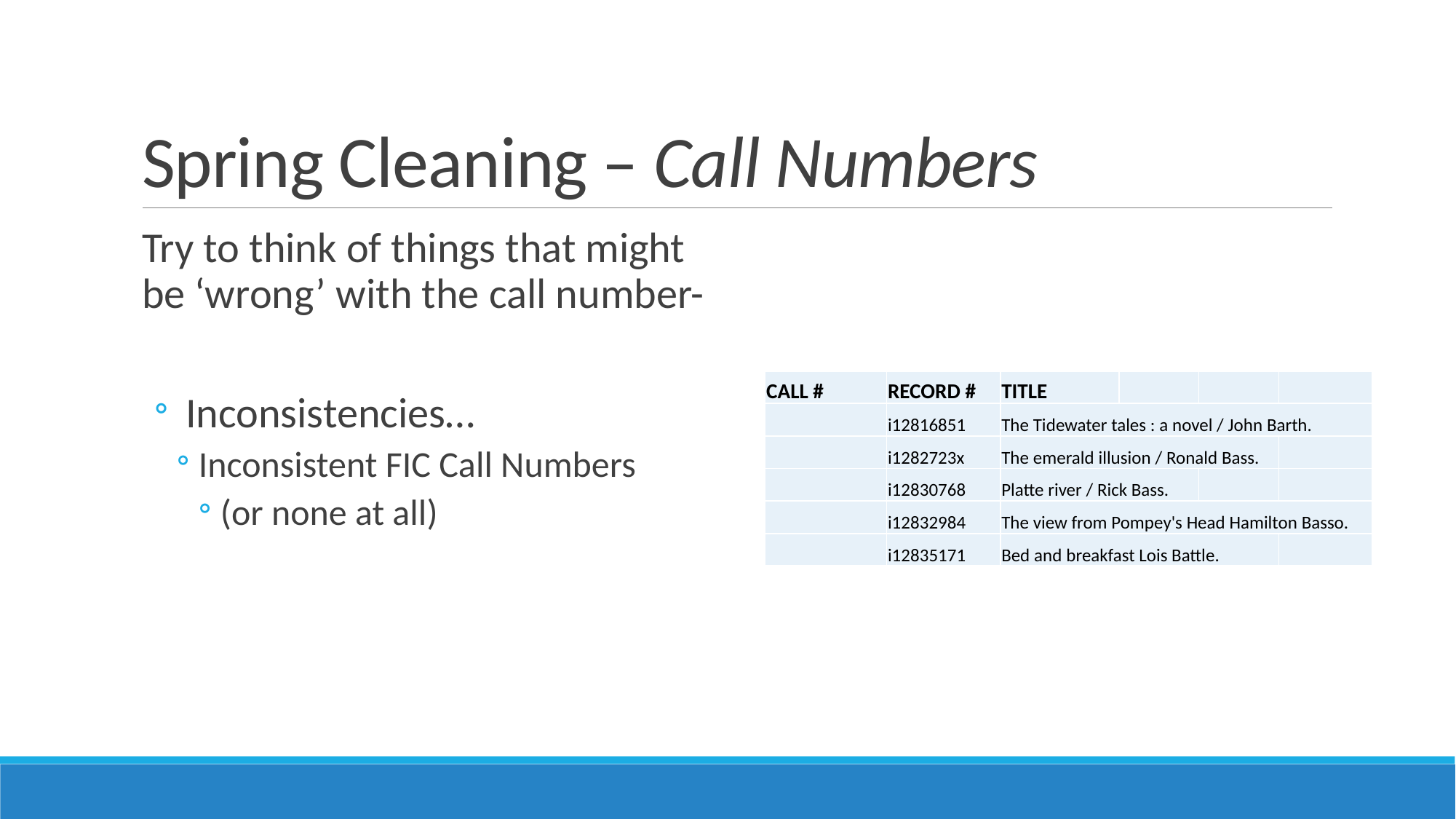

# Spring Cleaning – Call Numbers
Try to think of things that might be ‘wrong’ with the call number-

 Inconsistencies…
Inconsistent FIC Call Numbers
(or none at all)

| CALL # | RECORD # | TITLE |  |  |  |
| --- | --- | --- | --- | --- | --- |
|  | i12816851 | The Tidewater tales : a novel / John Barth. |  |  |  |
|  | i1282723x | The emerald illusion / Ronald Bass. |  |  |  |
|  | i12830768 | Platte river / Rick Bass. |  |  |  |
|  | i12832984 | The view from Pompey's Head Hamilton Basso. |  |  |  |
|  | i12835171 | Bed and breakfast Lois Battle. |  |  |  |